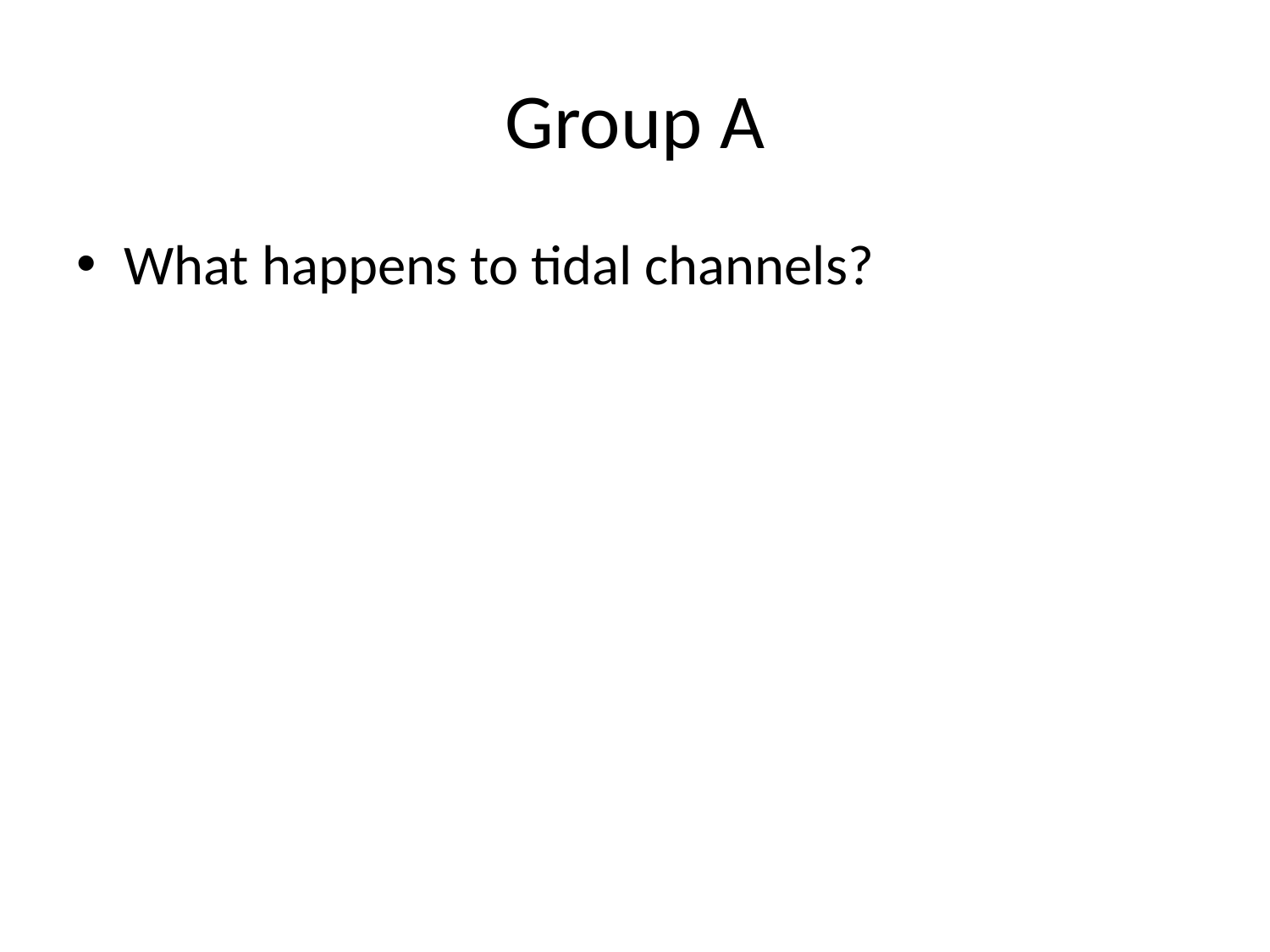

# Group A
What happens to tidal channels?